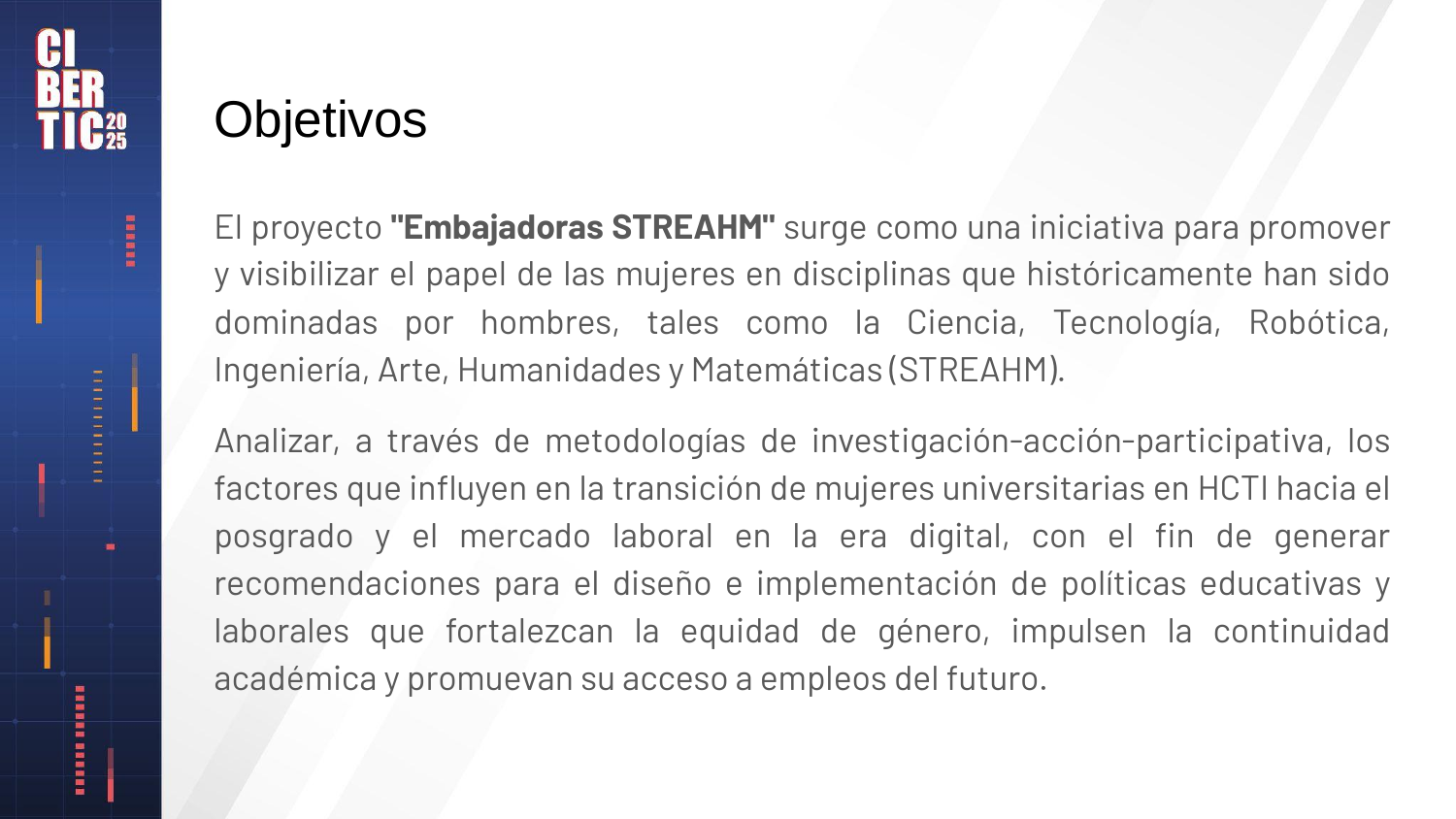

# Objetivos
El proyecto "Embajadoras STREAHM" surge como una iniciativa para promover y visibilizar el papel de las mujeres en disciplinas que históricamente han sido dominadas por hombres, tales como la Ciencia, Tecnología, Robótica, Ingeniería, Arte, Humanidades y Matemáticas (STREAHM).
Analizar, a través de metodologías de investigación-acción-participativa, los factores que influyen en la transición de mujeres universitarias en HCTI hacia el posgrado y el mercado laboral en la era digital, con el fin de generar recomendaciones para el diseño e implementación de políticas educativas y laborales que fortalezcan la equidad de género, impulsen la continuidad académica y promuevan su acceso a empleos del futuro.